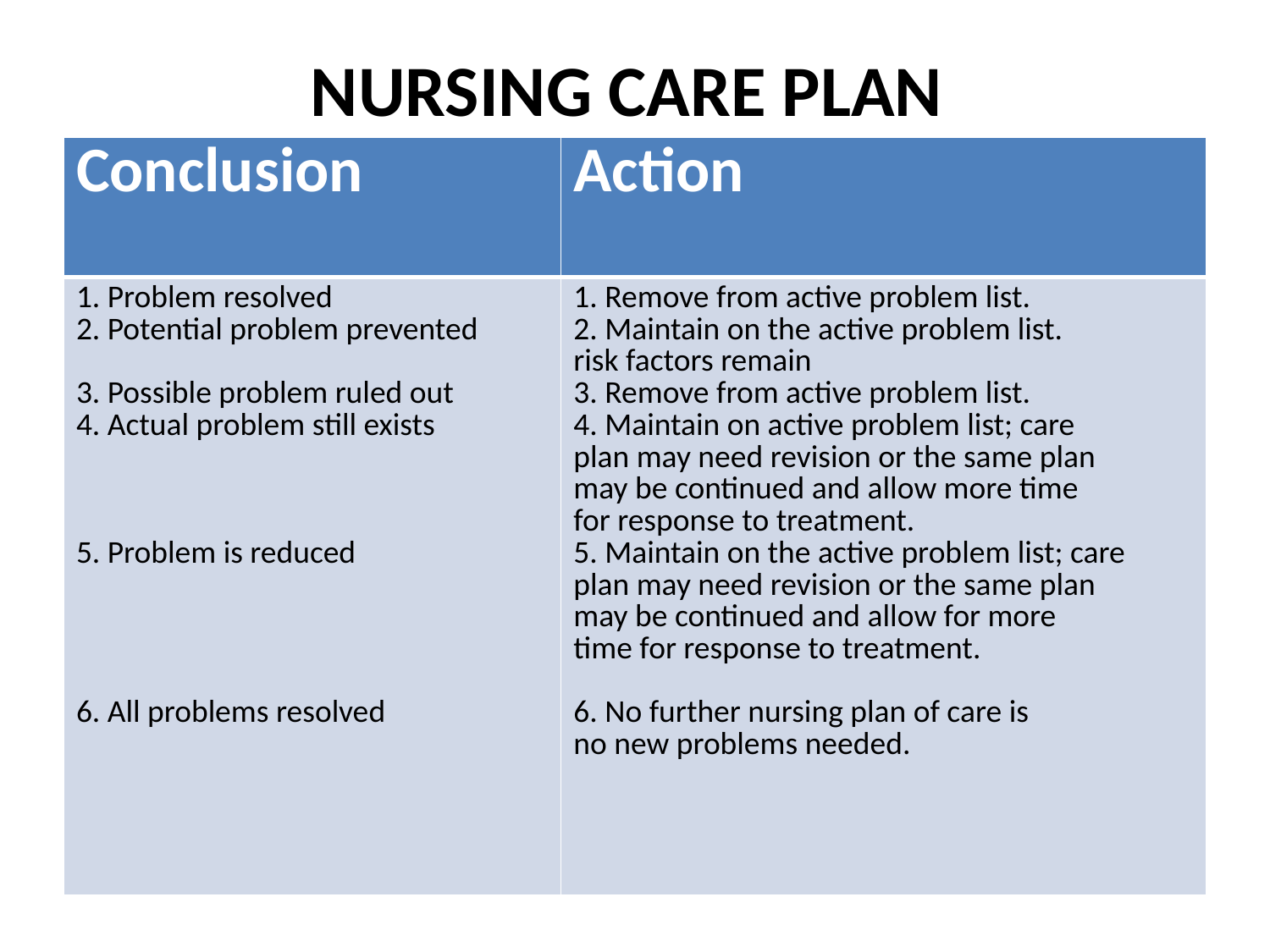

# NURSING CARE PLAN
| Conclusion | Action |
| --- | --- |
| 1. Problem resolved 2. Potential problem prevented 3. Possible problem ruled out 4. Actual problem still exists 5. Problem is reduced 6. All problems resolved | 1. Remove from active problem list. 2. Maintain on the active problem list. risk factors remain 3. Remove from active problem list. 4. Maintain on active problem list; care plan may need revision or the same plan may be continued and allow more time for response to treatment. 5. Maintain on the active problem list; care plan may need revision or the same plan may be continued and allow for more time for response to treatment. 6. No further nursing plan of care is no new problems needed. |